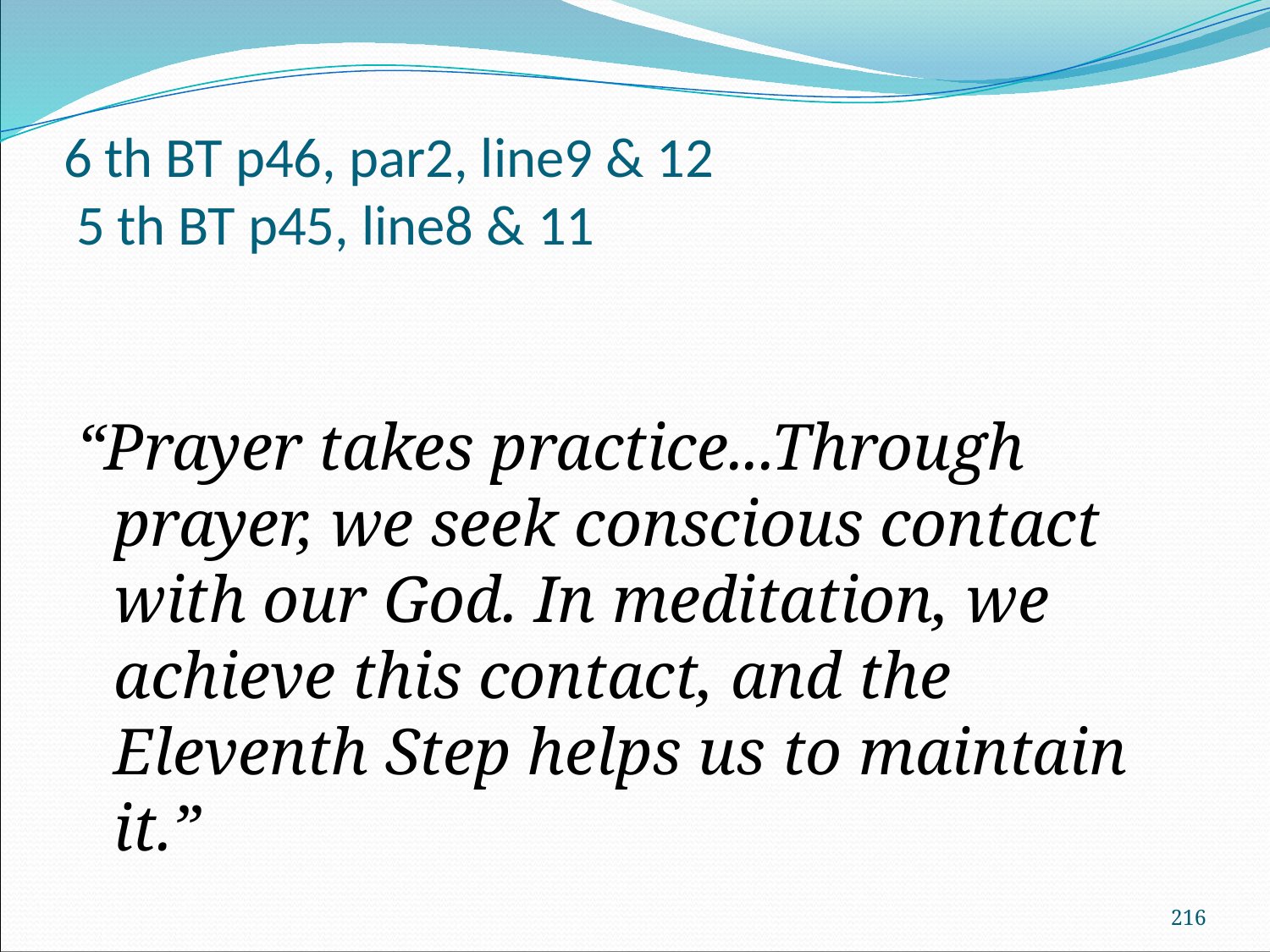

# 6 th BT p46, par2, line9 & 12 5 th BT p45, line8 & 11

“Prayer takes practice...Through prayer, we seek conscious contact with our God. In meditation, we achieve this contact, and the Eleventh Step helps us to maintain it.”
216